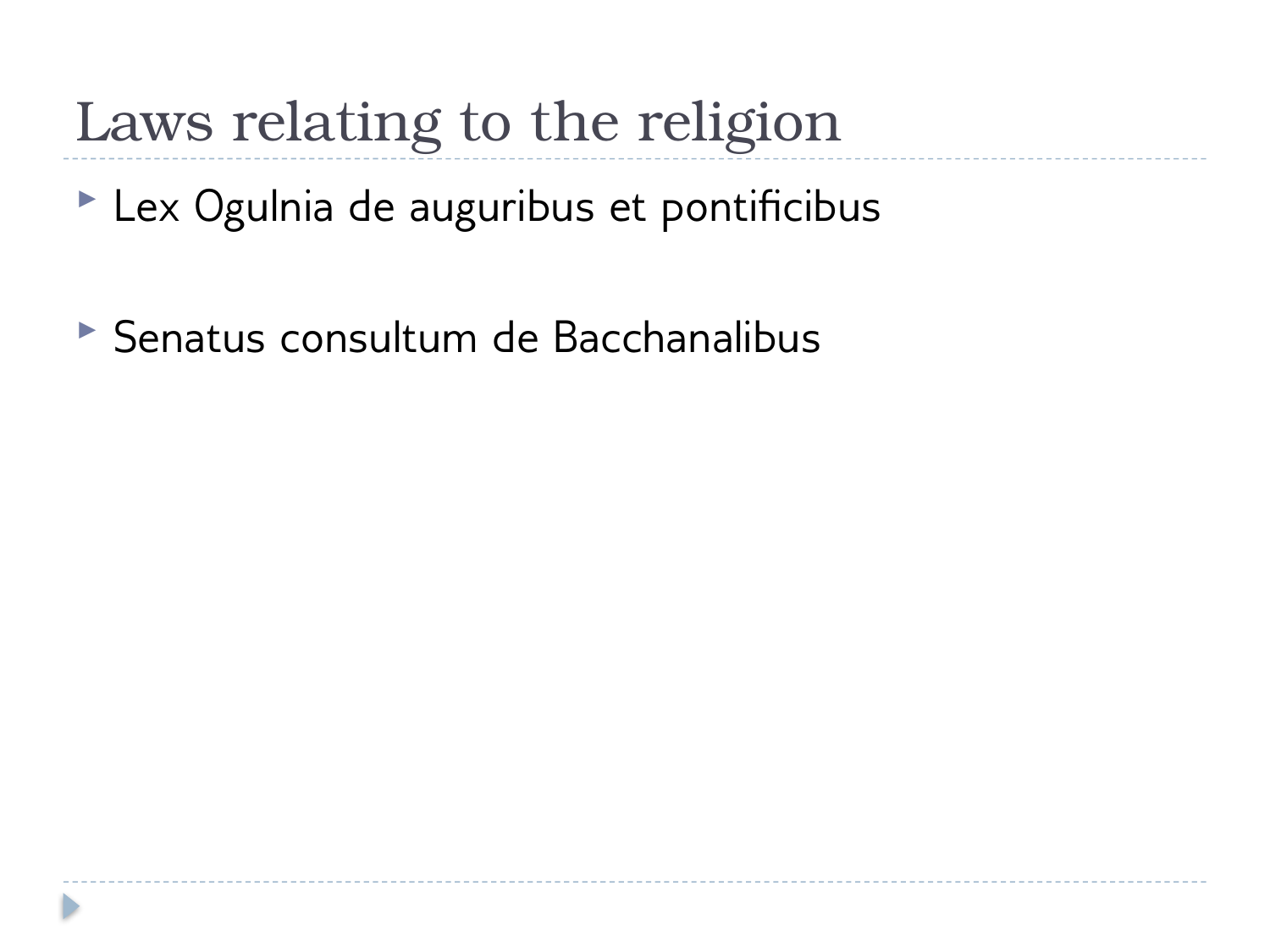

# Laws relating to the religion
Lex Ogulnia de auguribus et pontificibus

Senatus consultum de Bacchanalibus